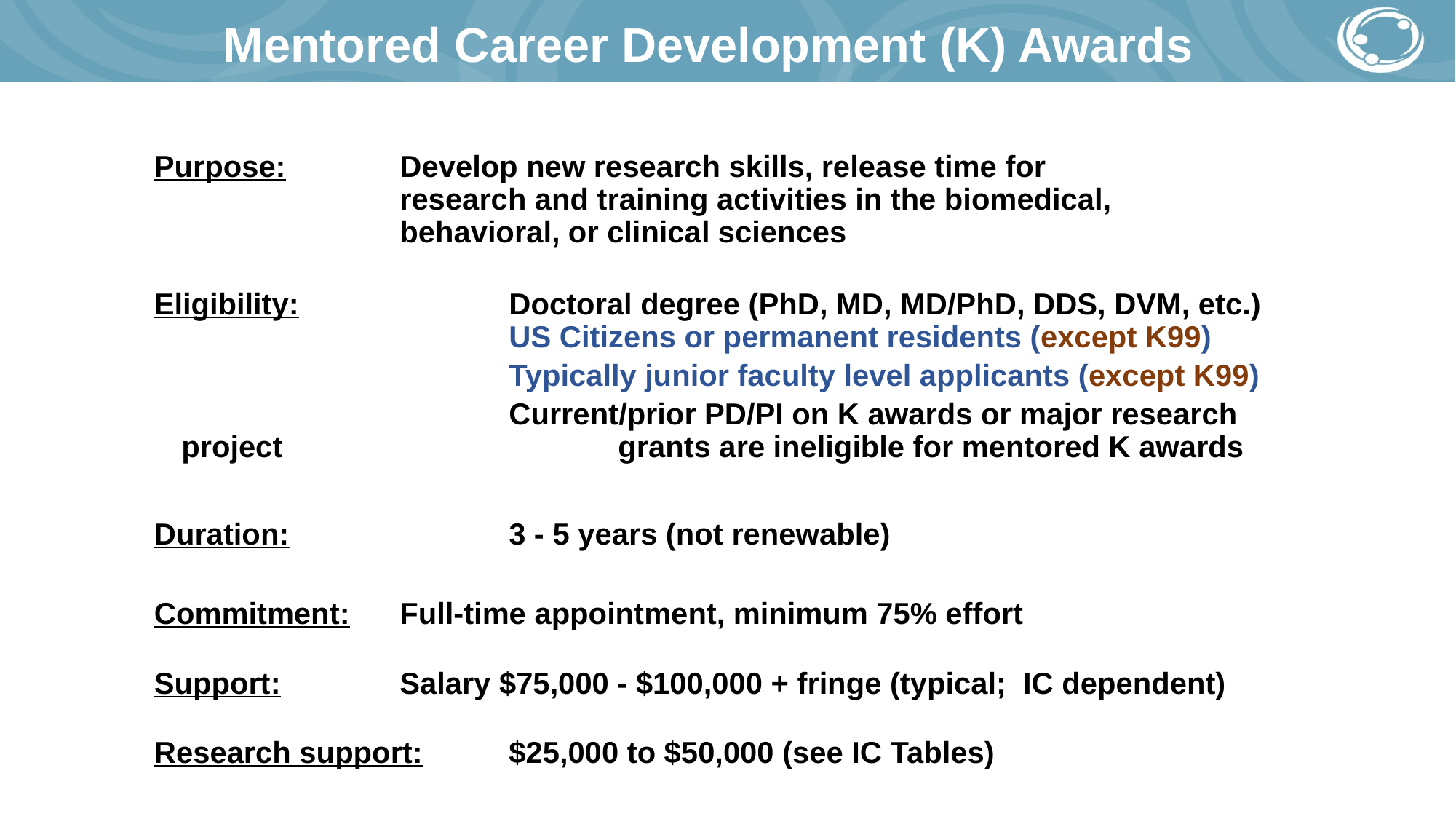

# Mentored Career Development (K) Awards
Purpose:		Develop new research skills, release time for 					research and training activities in the biomedical, 				behavioral, or clinical sciences

Eligibility:		Doctoral degree (PhD, MD, MD/PhD, DDS, DVM, etc.) 				US Citizens or permanent residents (except K99)
				Typically junior faculty level applicants (except K99)
				Current/prior PD/PI on K awards or major research project 			grants are ineligible for mentored K awards

Duration:    		3 - 5 years (not renewable)
Commitment:   	Full-time appointment, minimum 75% effort
Support:		Salary $75,000 - $100,000 + fringe (typical;  IC dependent)
Research support:	$25,000 to $50,000 (see IC Tables)